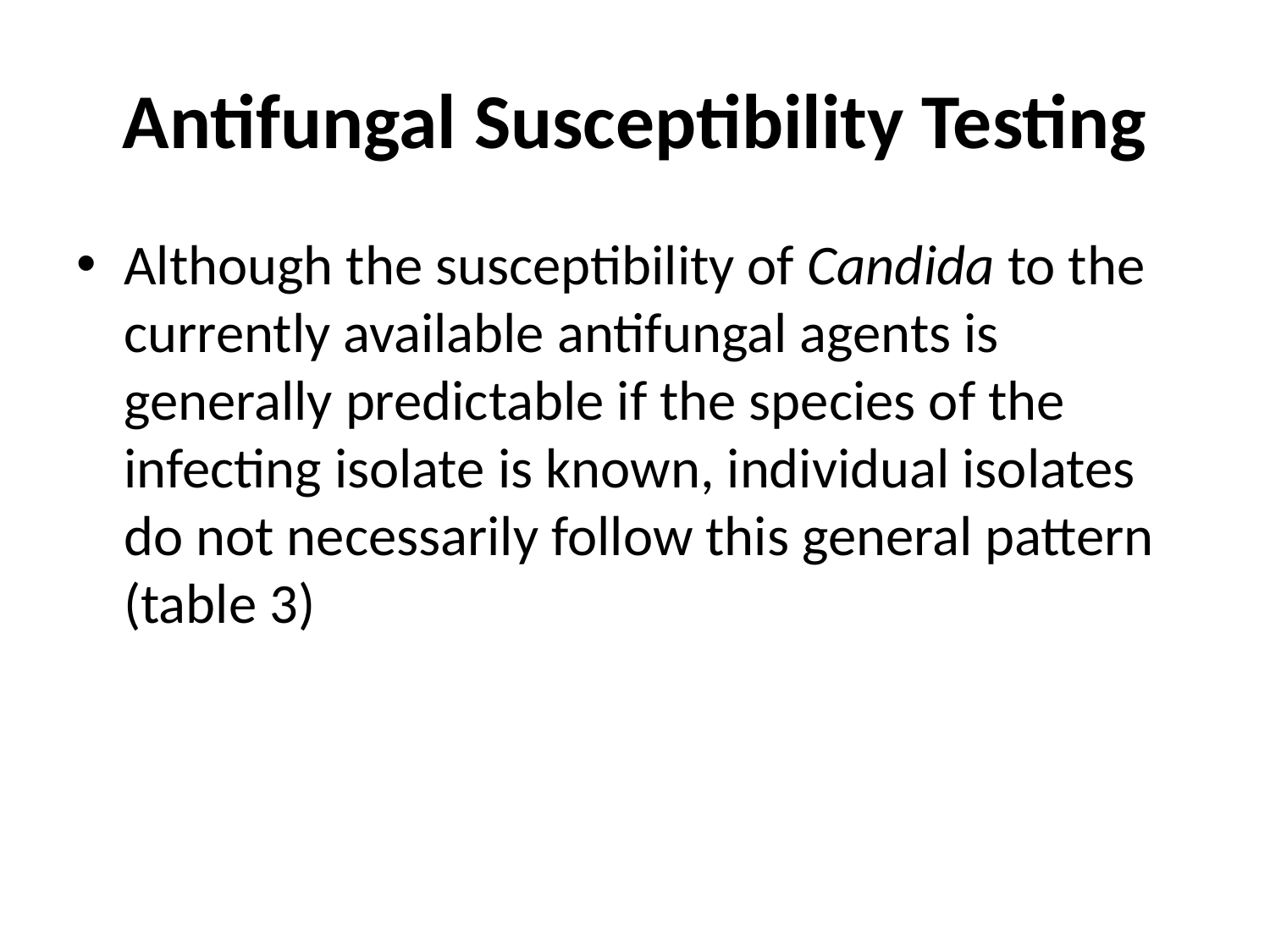

# Antifungal Susceptibility Testing
Although the susceptibility of Candida to the currently available antifungal agents is generally predictable if the species of the infecting isolate is known, individual isolates do not necessarily follow this general pattern (table 3)